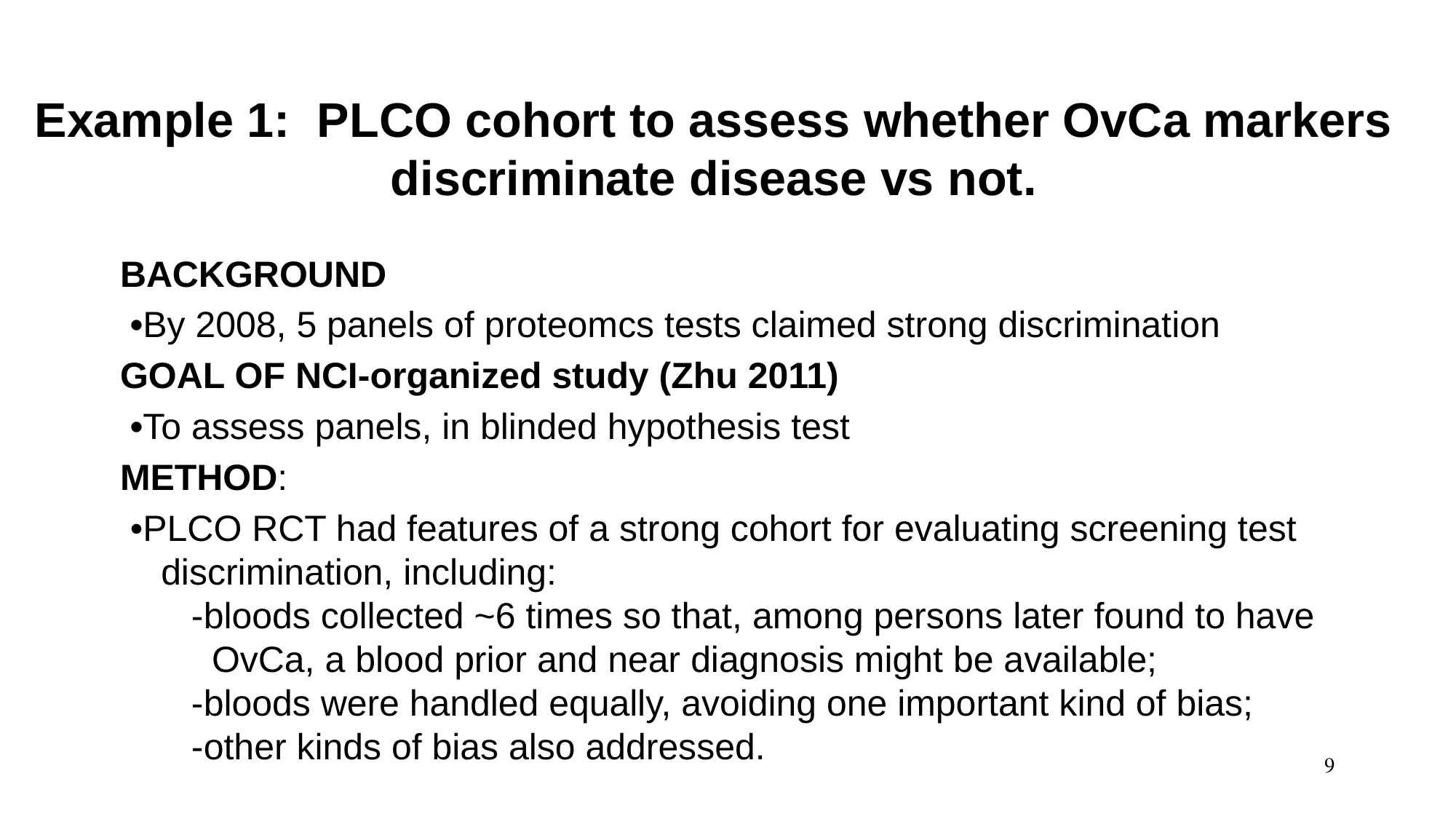

# Example 1:  PLCO cohort to assess whether OvCa markers discriminate disease vs not.

BACKGROUND
 •By 2008, 5 panels of proteomcs tests claimed strong discrimination
GOAL OF NCI-organized study (Zhu 2011)
 •To assess panels, in blinded hypothesis test
METHOD:
 •PLCO RCT had features of a strong cohort for evaluating screening test discrimination, including:
   -bloods collected ~6 times so that, among persons later found to have
     OvCa, a blood prior and near diagnosis might be available;
   -bloods were handled equally, avoiding one important kind of bias;
   -other kinds of bias also addressed.
9